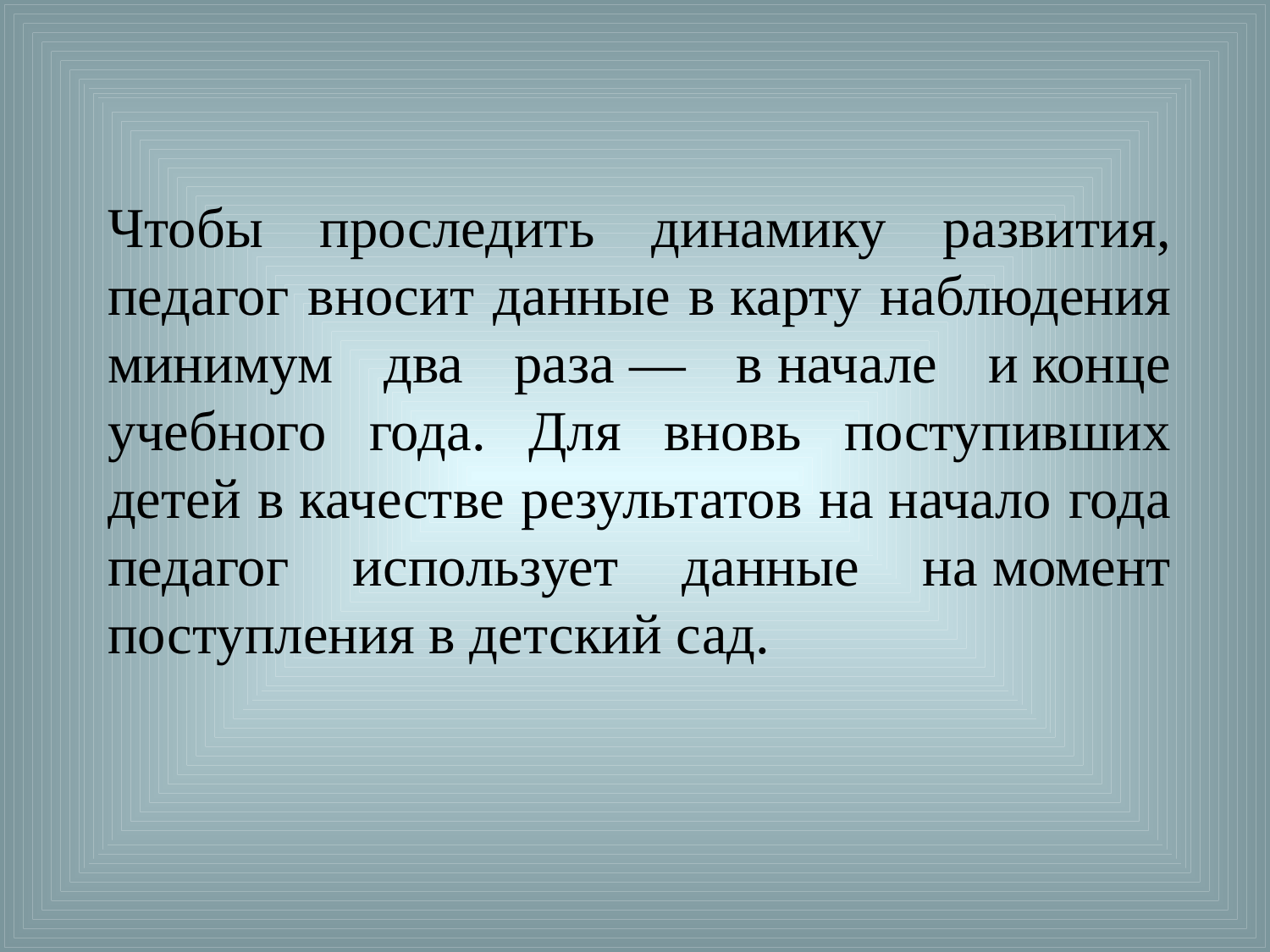

#

Чтобы проследить динамику развития, педагог вносит данные в карту наблюдения минимум два раза — в начале и конце учебного года. Для вновь поступивших детей в качестве результатов на начало года педагог использует данные на момент поступления в детский сад.